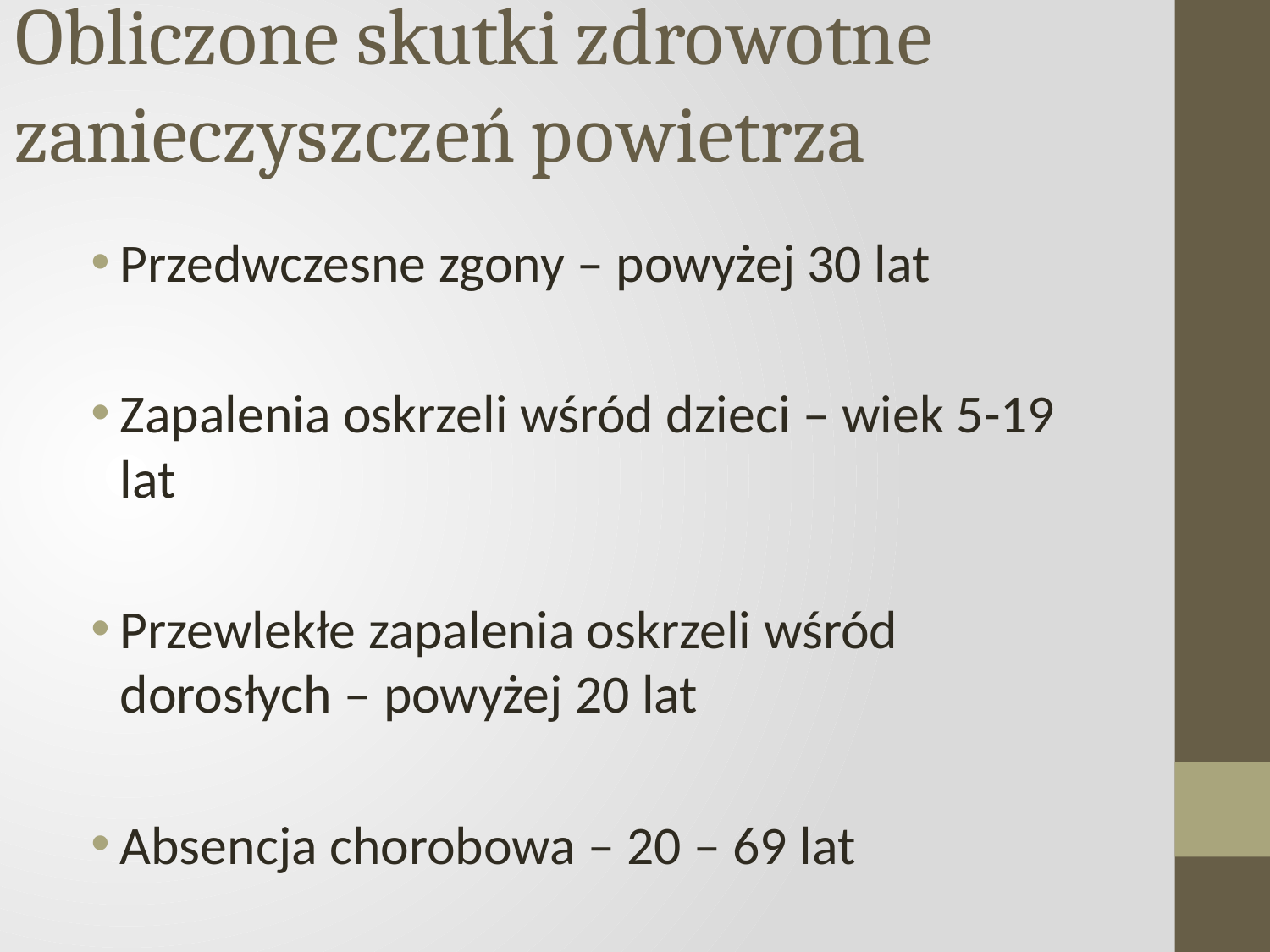

# Obliczone skutki zdrowotne zanieczyszczeń powietrza
Przedwczesne zgony – powyżej 30 lat

Zapalenia oskrzeli wśród dzieci – wiek 5-19 lat

Przewlekłe zapalenia oskrzeli wśród dorosłych – powyżej 20 lat

Absencja chorobowa – 20 – 69 lat